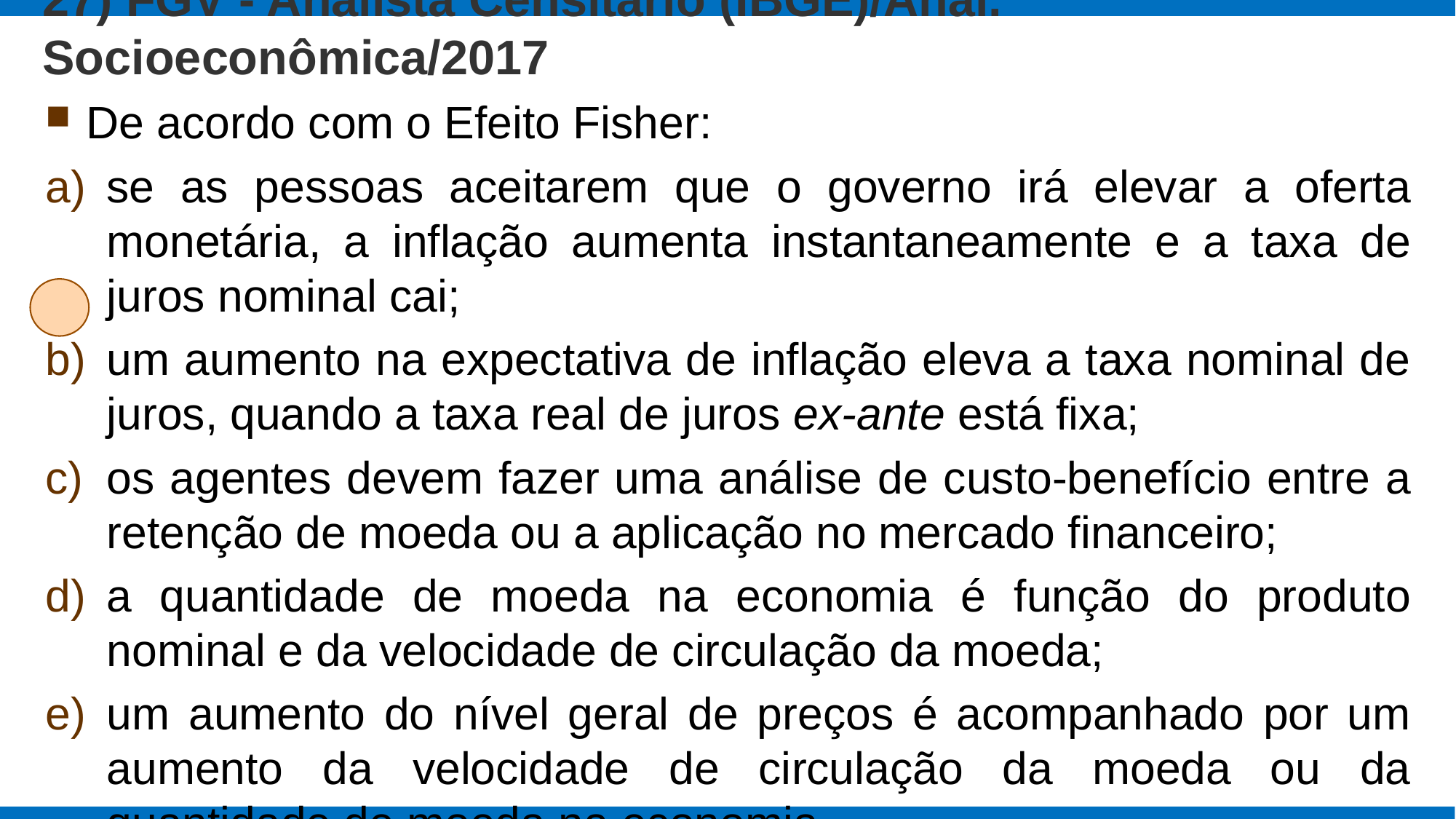

# 27) FGV - Analista Censitário (IBGE)/Anál. Socioeconômica/2017
De acordo com o Efeito Fisher:
se as pessoas aceitarem que o governo irá elevar a oferta monetária, a inflação aumenta instantaneamente e a taxa de juros nominal cai;
um aumento na expectativa de inflação eleva a taxa nominal de juros, quando a taxa real de juros ex-ante está fixa;
os agentes devem fazer uma análise de custo-benefício entre a retenção de moeda ou a aplicação no mercado financeiro;
a quantidade de moeda na economia é função do produto nominal e da velocidade de circulação da moeda;
um aumento do nível geral de preços é acompanhado por um aumento da velocidade de circulação da moeda ou da quantidade de moeda na economia.